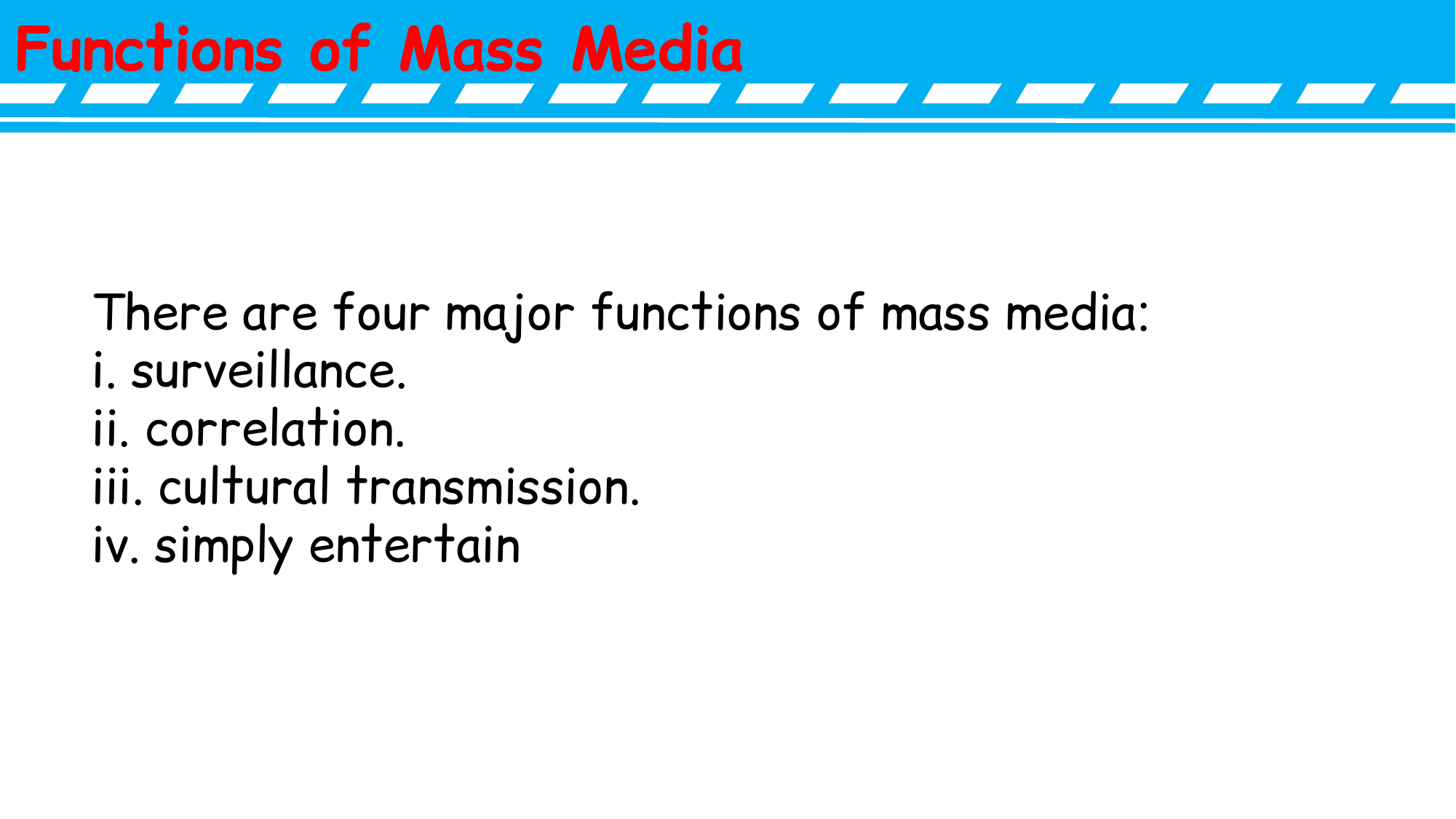

Functions of Mass Media

There are four major functions of mass media:
i. surveillance.
ii. correlation.
iii. cultural transmission.
iv. simply entertain